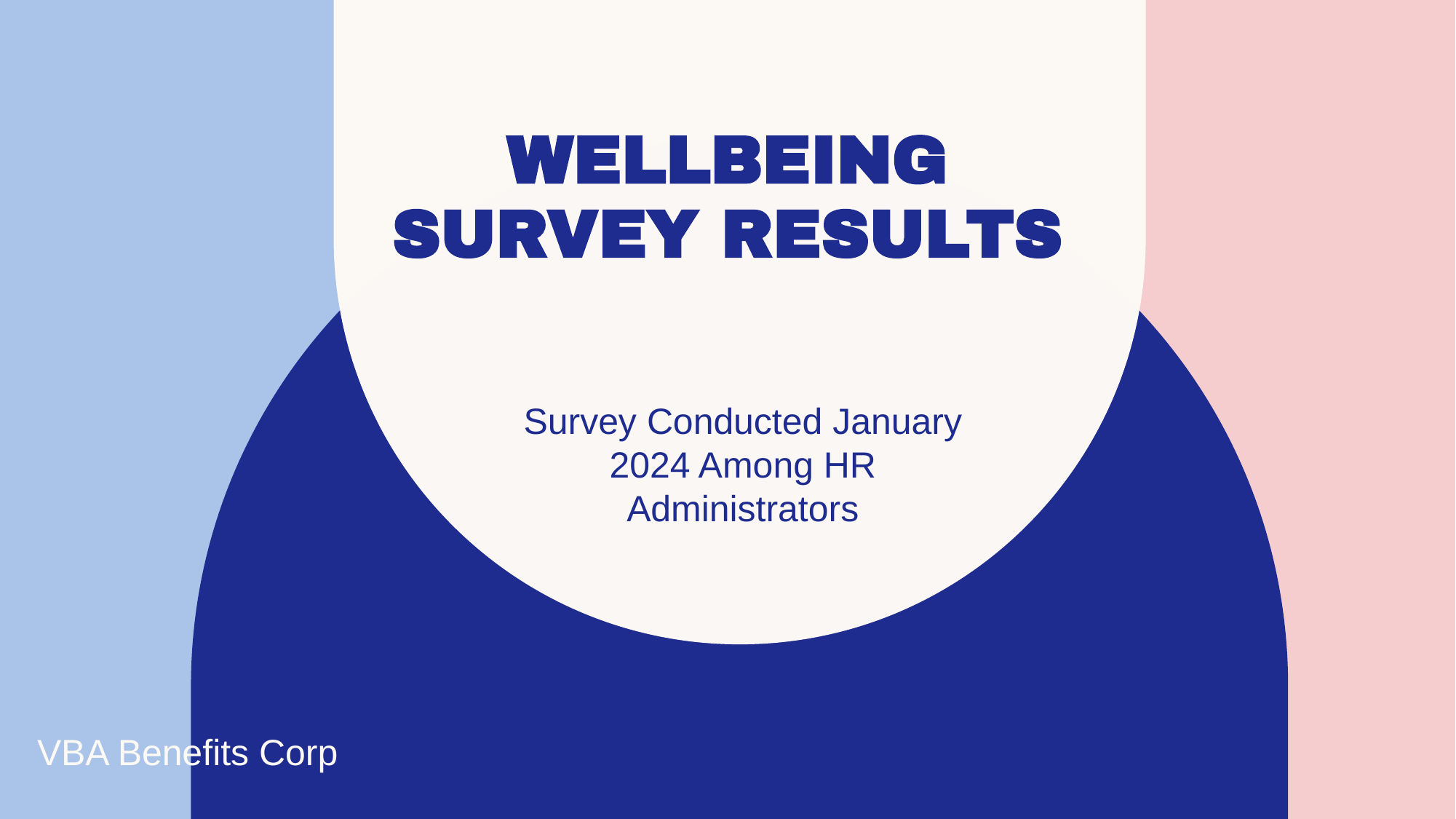

# Wellbeing Survey Results
Survey Conducted January 2024 Among HR Administrators

VBA Benefits Corp